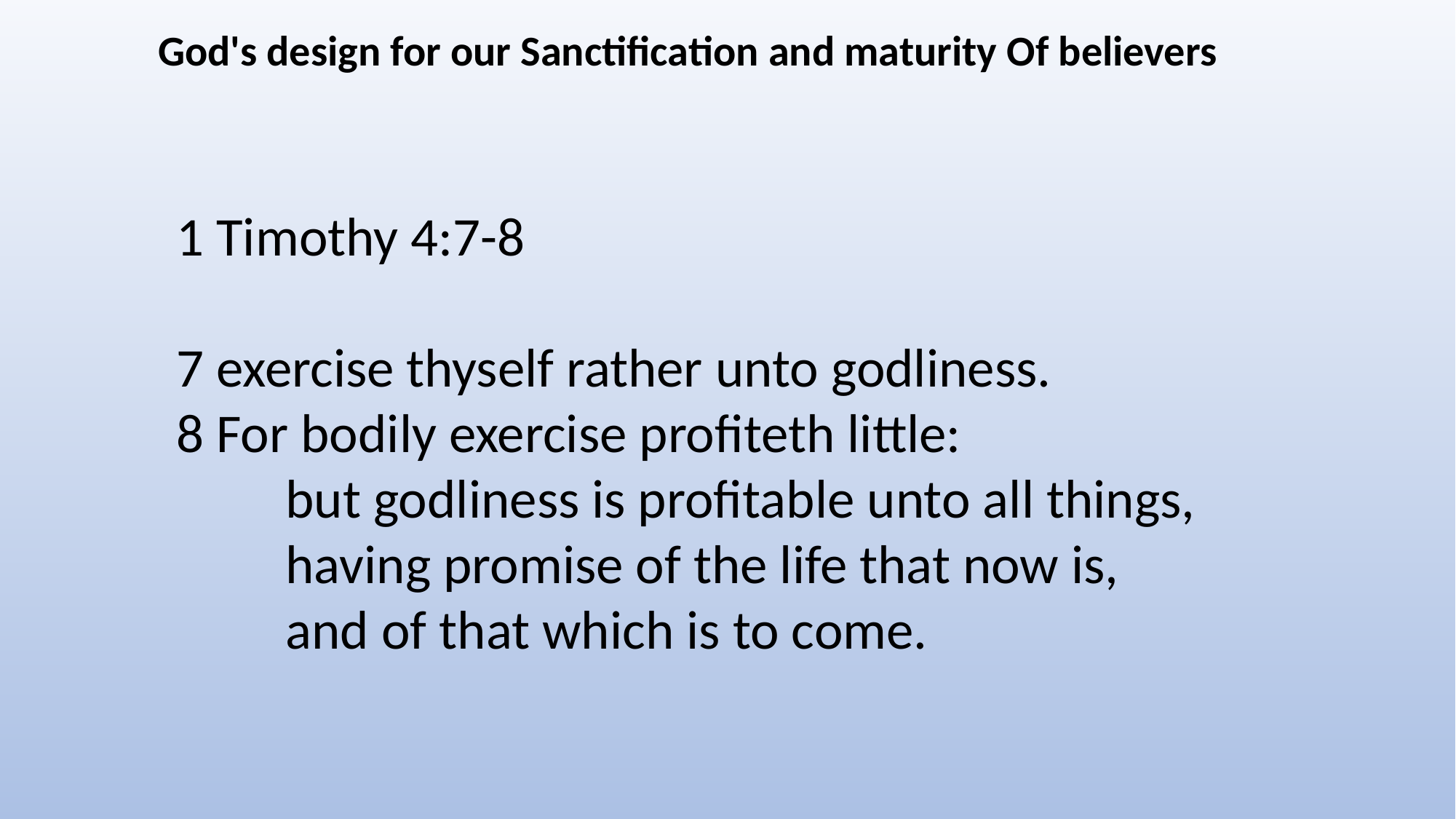

God's design for our Sanctification and maturity Of believers

1 Timothy 4:7-8

7 exercise thyself rather unto godliness.
8 For bodily exercise profiteth little:
	but godliness is profitable unto all things,
	having promise of the life that now is,
	and of that which is to come.